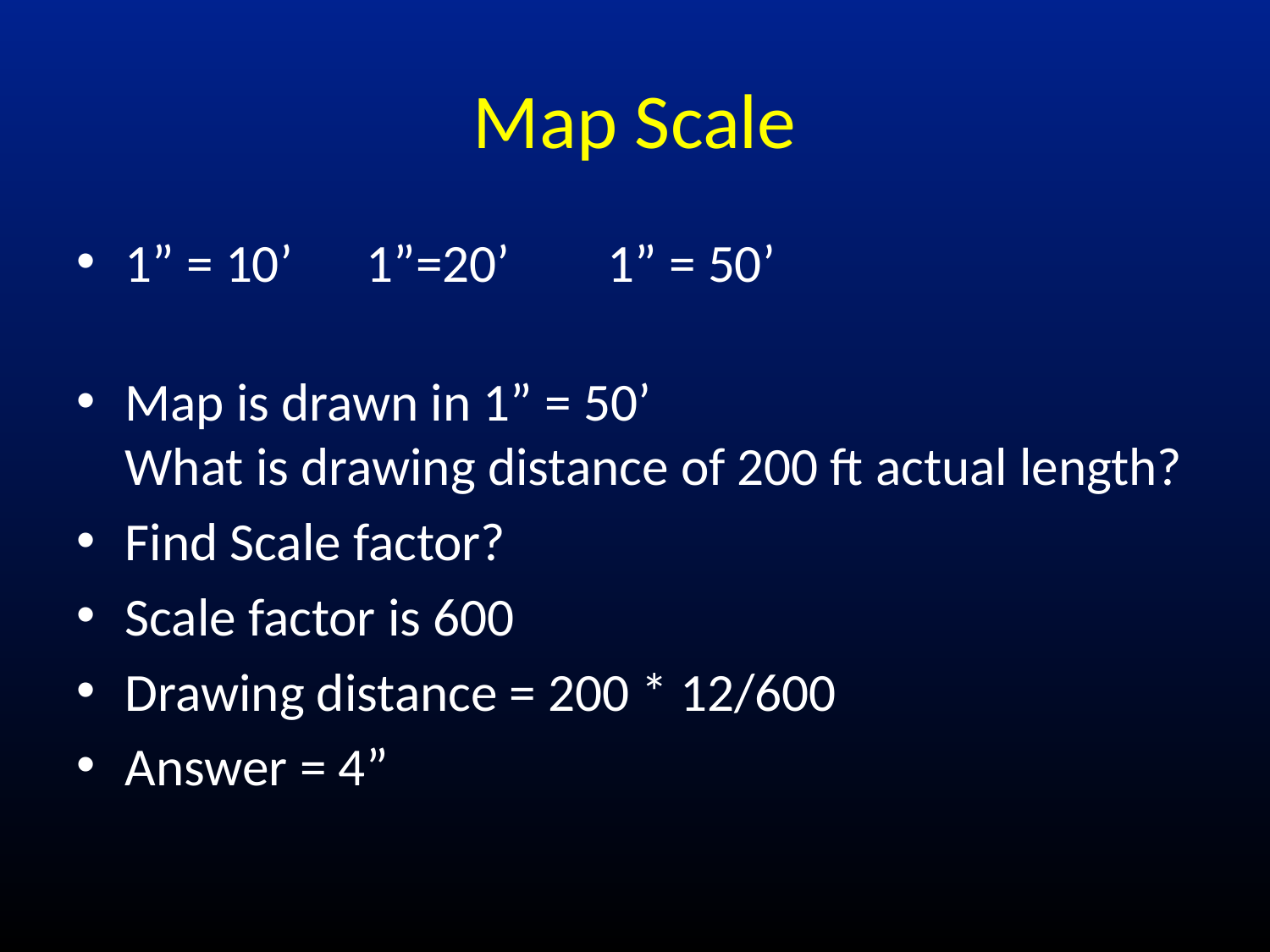

# Map Scale
1” = 10’		1”=20’		1” = 50’
Map is drawn in 1” = 50’
What is drawing distance of 200 ft actual length?
Find Scale factor?
Scale factor is 600
Drawing distance = 200 * 12/600
Answer = 4”